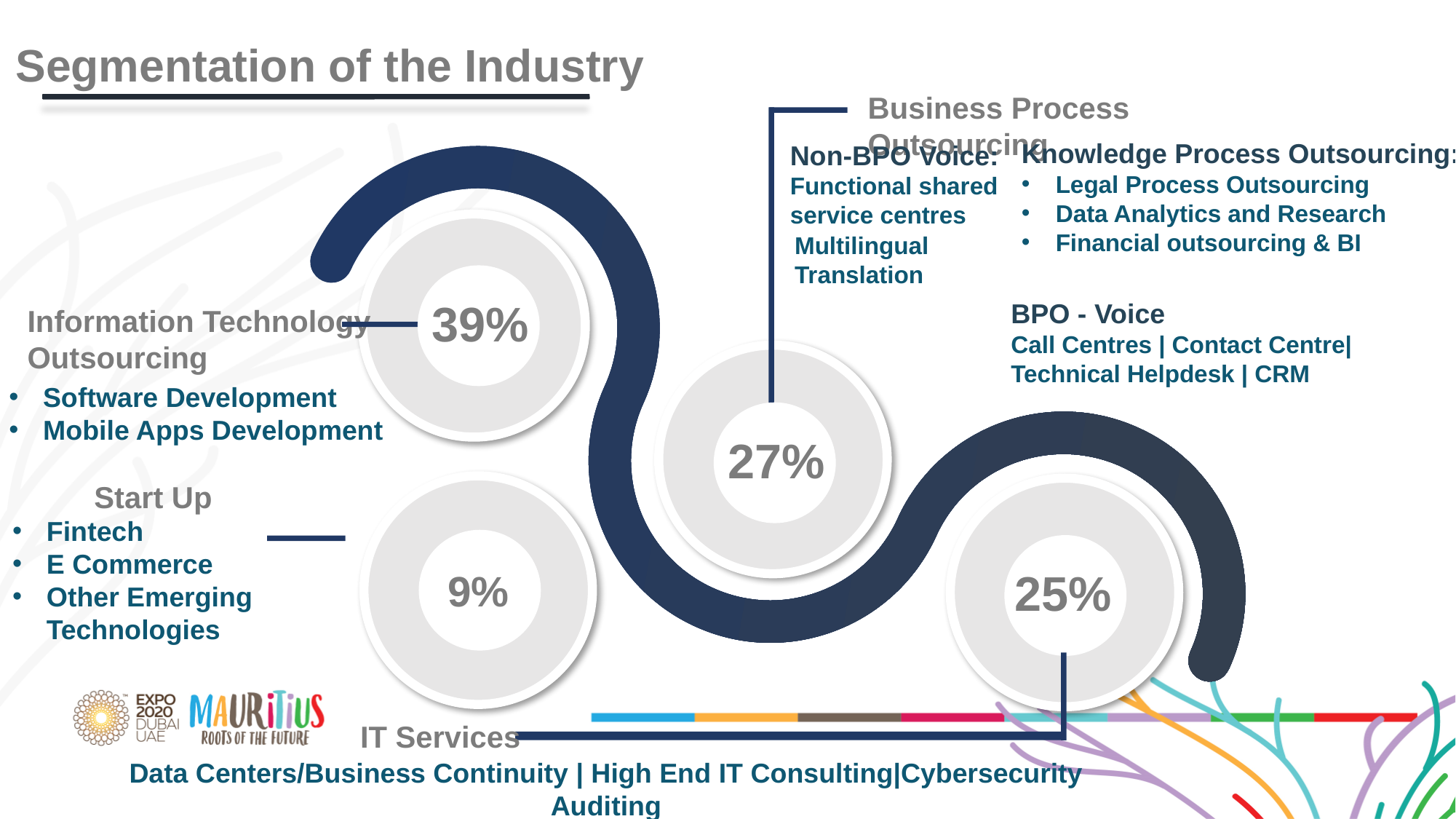

Segmentation of the Industry
Business Process Outsourcing

Knowledge Process Outsourcing:
Legal Process Outsourcing
Data Analytics and Research
Financial outsourcing & BI
Non-BPO Voice:
Functional shared service centres

Multilingual Translation

39%
BPO - Voice
Call Centres | Contact Centre|
Technical Helpdesk | CRM
Information Technology
Outsourcing

Software Development
Mobile Apps Development

27%
Start Up
Fintech
E Commerce
Other Emerging Technologies

9%

25%

IT Services

Data Centers/Business Continuity | High End IT Consulting|Cybersecurity Auditing